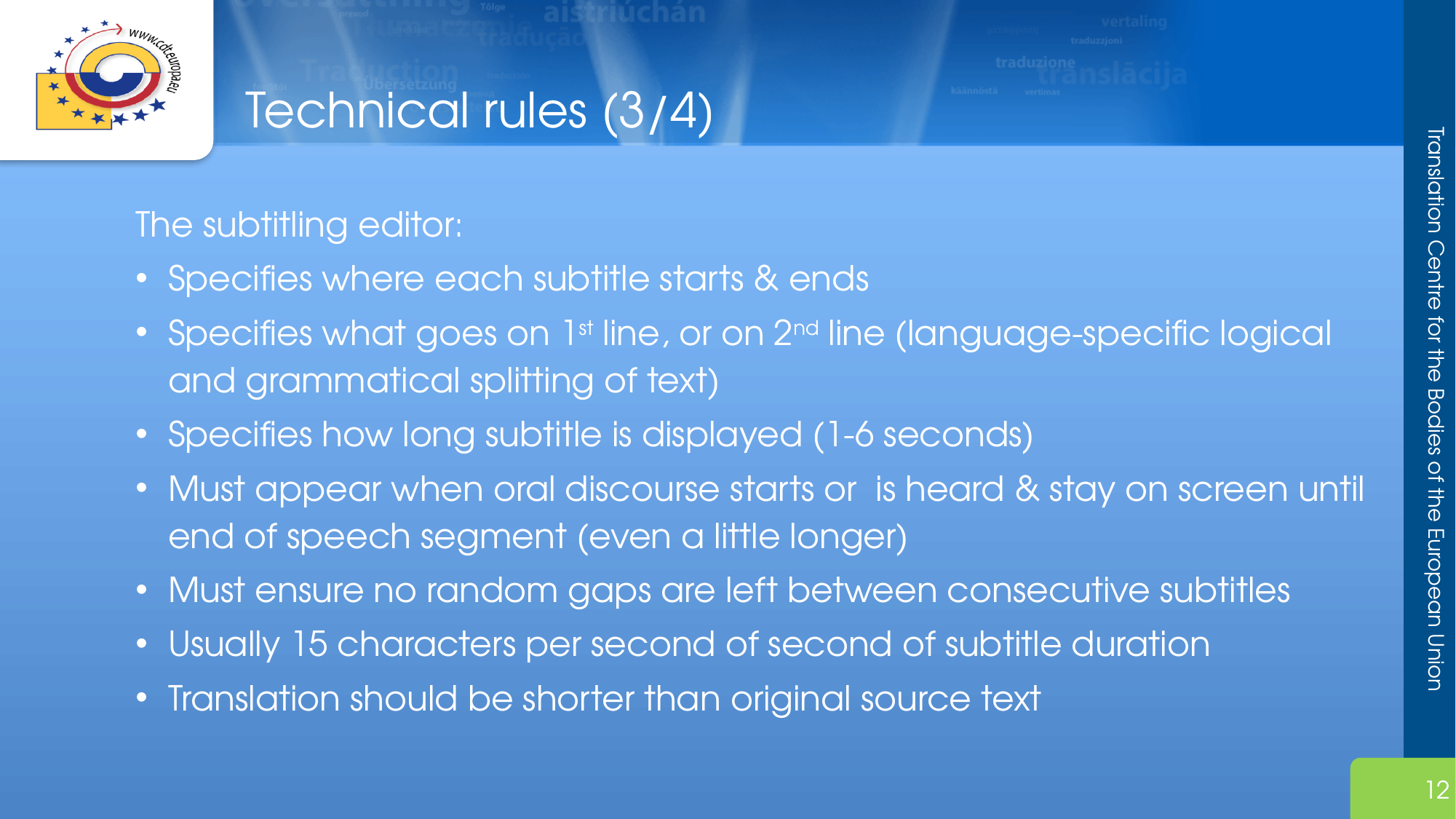

# Technical rules (3/4)
The subtitling editor:
Specifies where each subtitle starts & ends
Specifies what goes on 1st line, or on 2nd line (language-specific logical and grammatical splitting of text)
Specifies how long subtitle is displayed (1-6 seconds)
Must appear when oral discourse starts or  is heard & stay on screen until end of speech segment (even a little longer)
Must ensure no random gaps are left between consecutive subtitles
Usually 15 characters per second of second of subtitle duration
Translation should be shorter than original source text